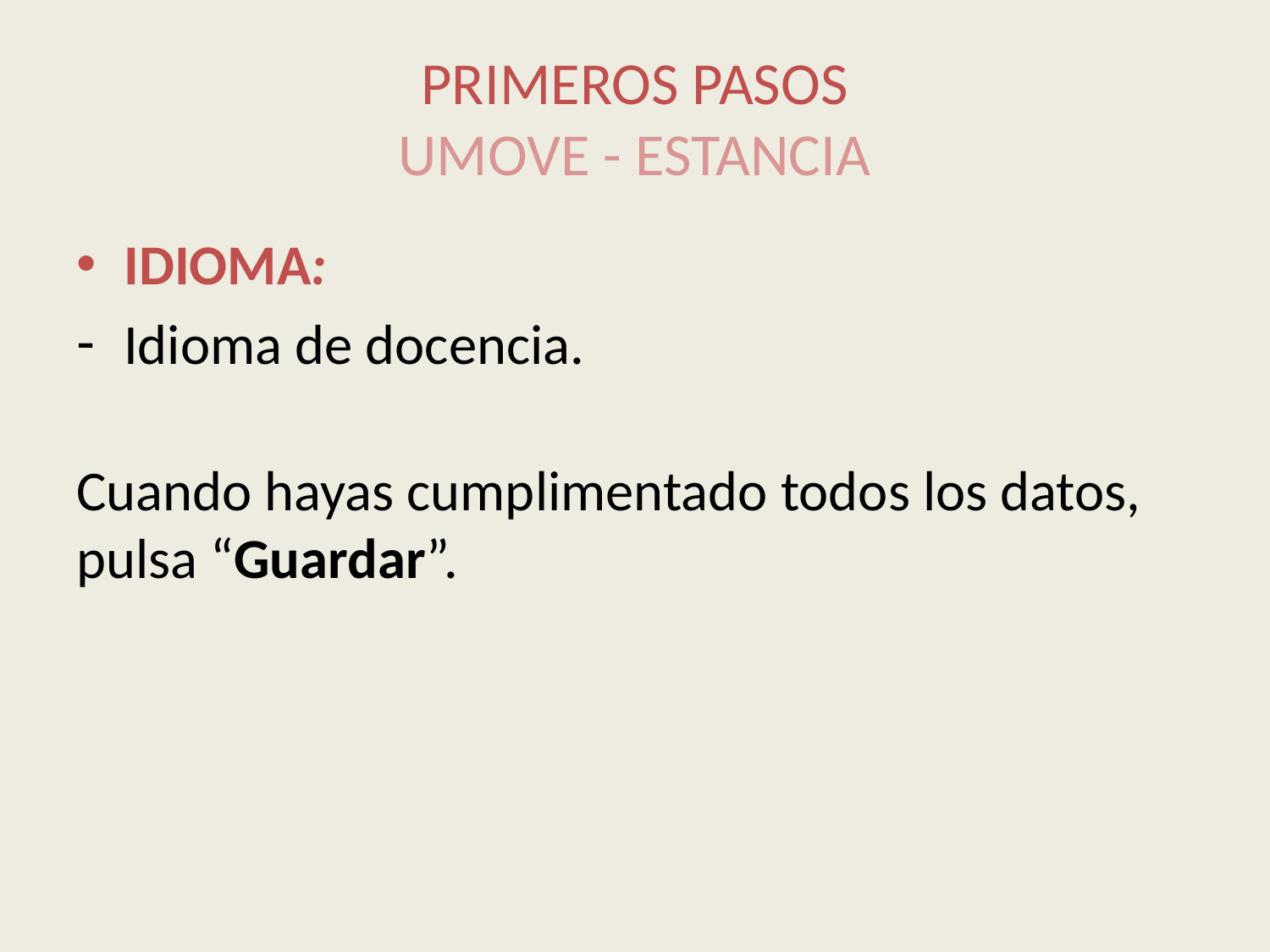

# PRIMEROS PASOS UMOVE - ESTANCIA
IDIOMA:
Idioma de docencia.
Cuando hayas cumplimentado todos los datos, pulsa “Guardar”.